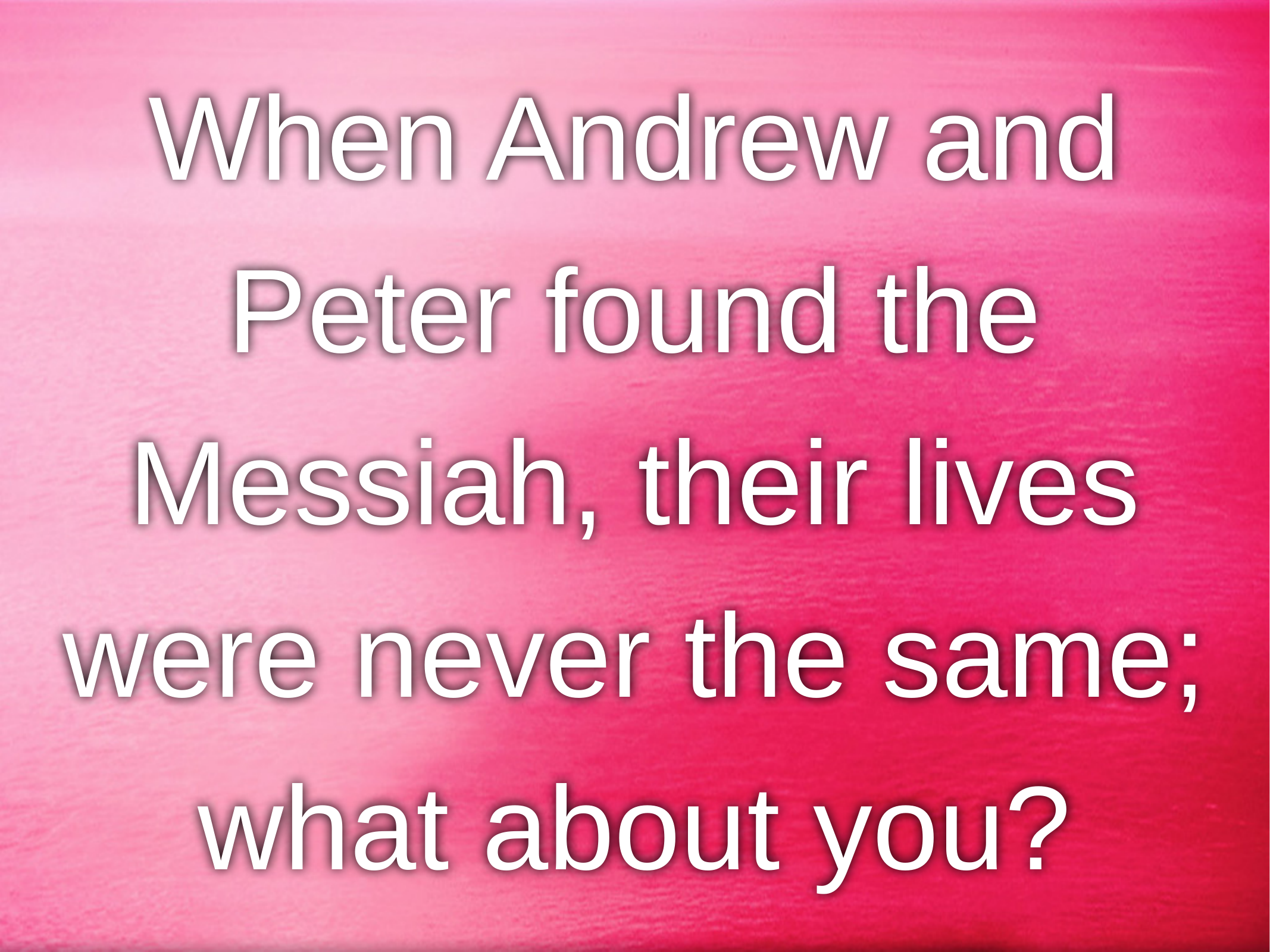

When Andrew and Peter found the Messiah, their lives were never the same; what about you?